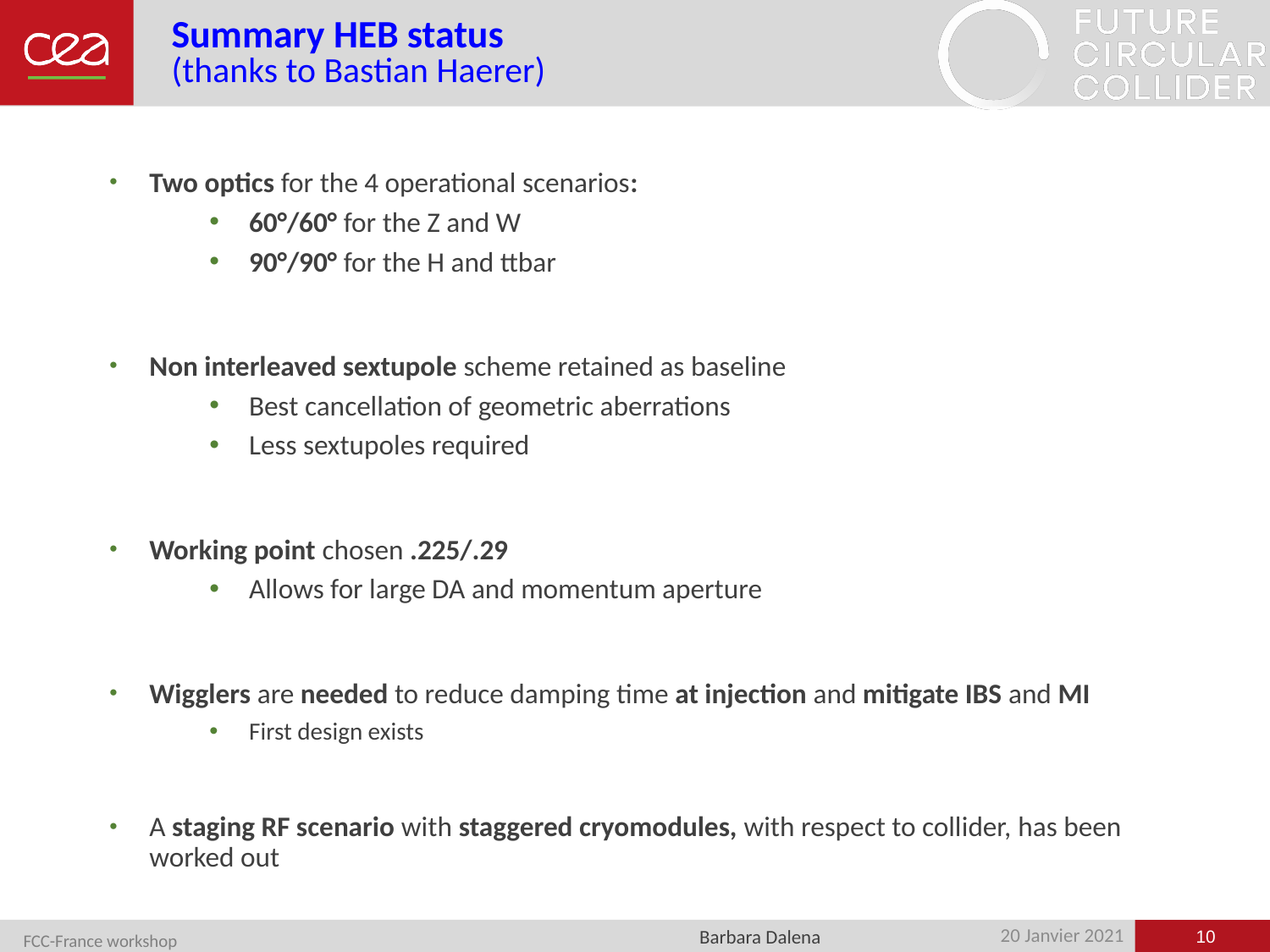

# Summary HEB status (thanks to Bastian Haerer)
Two optics for the 4 operational scenarios:
60°/60° for the Z and W
90°/90° for the H and ttbar

Non interleaved sextupole scheme retained as baseline
Best cancellation of geometric aberrations
Less sextupoles required

Working point chosen .225/.29
Allows for large DA and momentum aperture

Wigglers are needed to reduce damping time at injection and mitigate IBS and MI
First design exists

A staging RF scenario with staggered cryomodules, with respect to collider, has been worked out
10